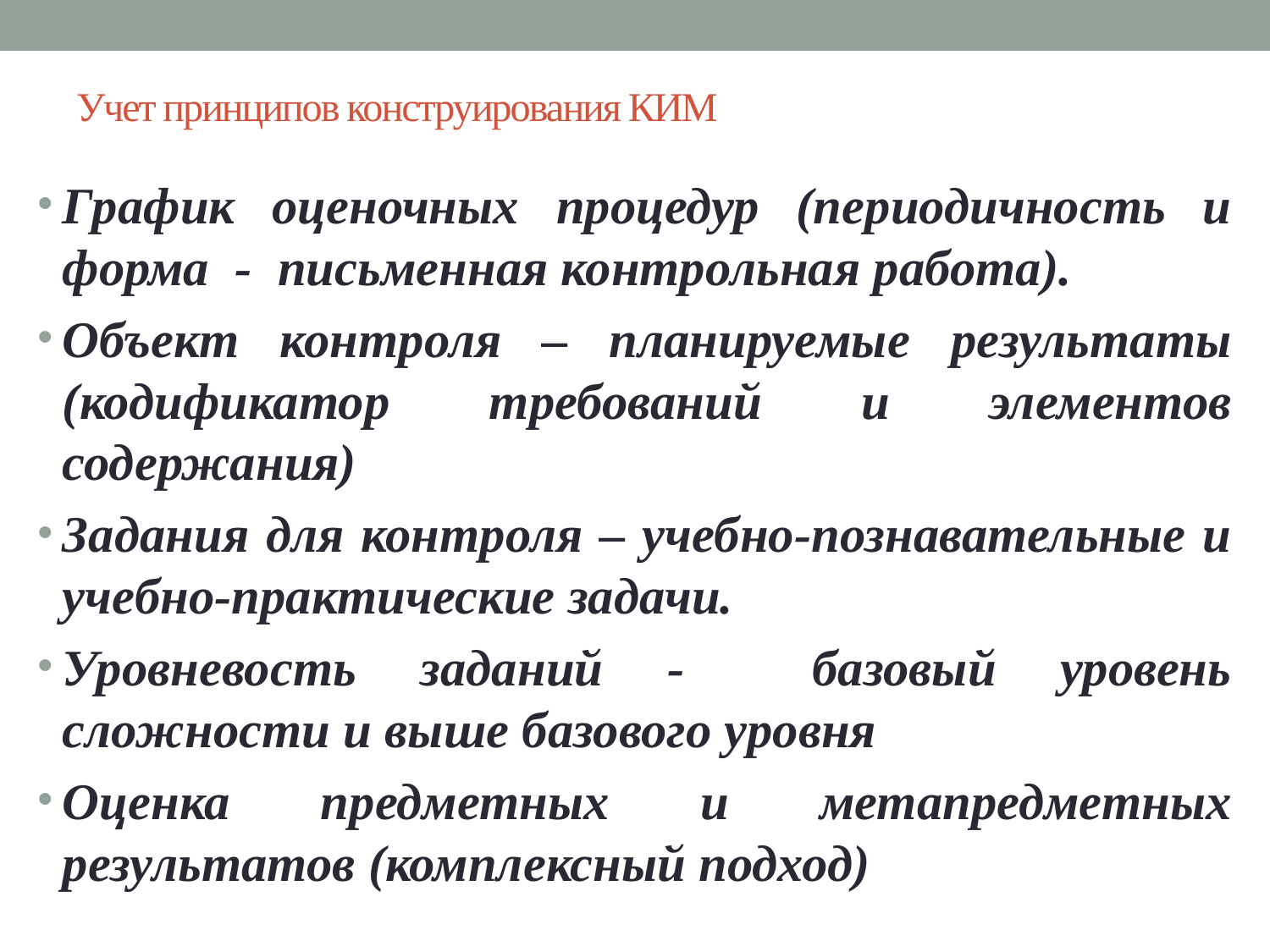

# Учет принципов конструирования КИМ
График оценочных процедур (периодичность и форма  -  письменная контрольная работа).
Объект контроля – планируемые результаты (кодификатор требований и элементов содержания)
Задания для контроля – учебно-познавательные и учебно-практические задачи.
Уровневость заданий -  базовый уровень сложности и выше базового уровня
Оценка предметных и метапредметных результатов (комплексный подход)